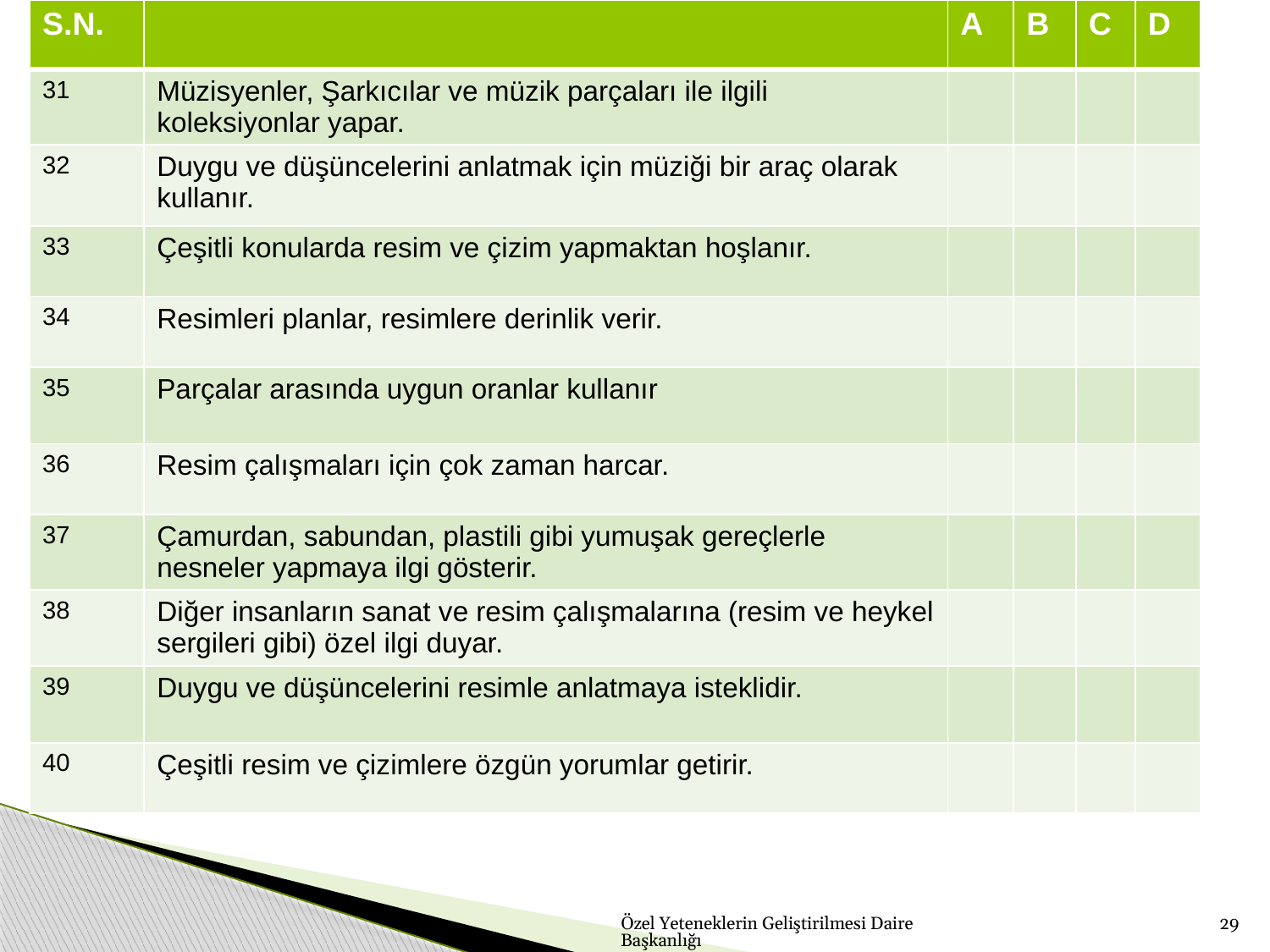

| S.N. |  | A | B | C | D |
| --- | --- | --- | --- | --- | --- |
| 31 | Müzisyenler, Şarkıcılar ve müzik parçaları ile ilgili koleksiyonlar yapar. |  |  |  |  |
| 32 | Duygu ve düşüncelerini anlatmak için müziği bir araç olarak kullanır. |  |  |  |  |
| 33 | Çeşitli konularda resim ve çizim yapmaktan hoşlanır. |  |  |  |  |
| 34 | Resimleri planlar, resimlere derinlik verir. |  |  |  |  |
| 35 | Parçalar arasında uygun oranlar kullanır |  |  |  |  |
| 36 | Resim çalışmaları için çok zaman harcar. |  |  |  |  |
| 37 | Çamurdan, sabundan, plastili gibi yumuşak gereçlerle nesneler yapmaya ilgi gösterir. |  |  |  |  |
| 38 | Diğer insanların sanat ve resim çalışmalarına (resim ve heykel sergileri gibi) özel ilgi duyar. |  |  |  |  |
| 39 | Duygu ve düşüncelerini resimle anlatmaya isteklidir. |  |  |  |  |
| 40 | Çeşitli resim ve çizimlere özgün yorumlar getirir. |  |  |  |  |
Özel Yeteneklerin Geliştirilmesi Daire Başkanlığı
29